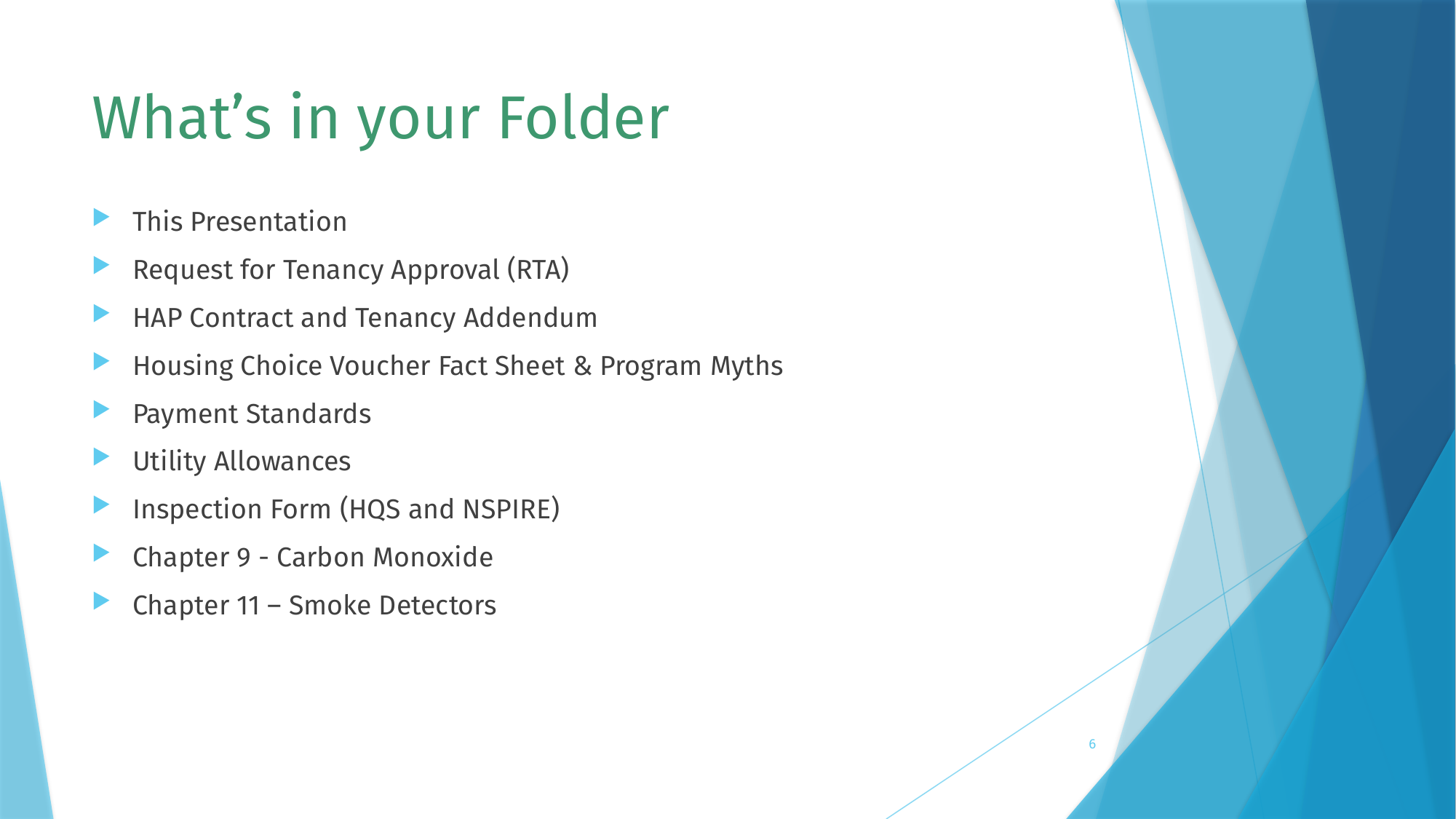

# What’s in your Folder
This Presentation
Request for Tenancy Approval (RTA)
HAP Contract and Tenancy Addendum
Housing Choice Voucher Fact Sheet & Program Myths
Payment Standards
Utility Allowances
Inspection Form (HQS and NSPIRE)
Chapter 9 - Carbon Monoxide
Chapter 11 – Smoke Detectors
6